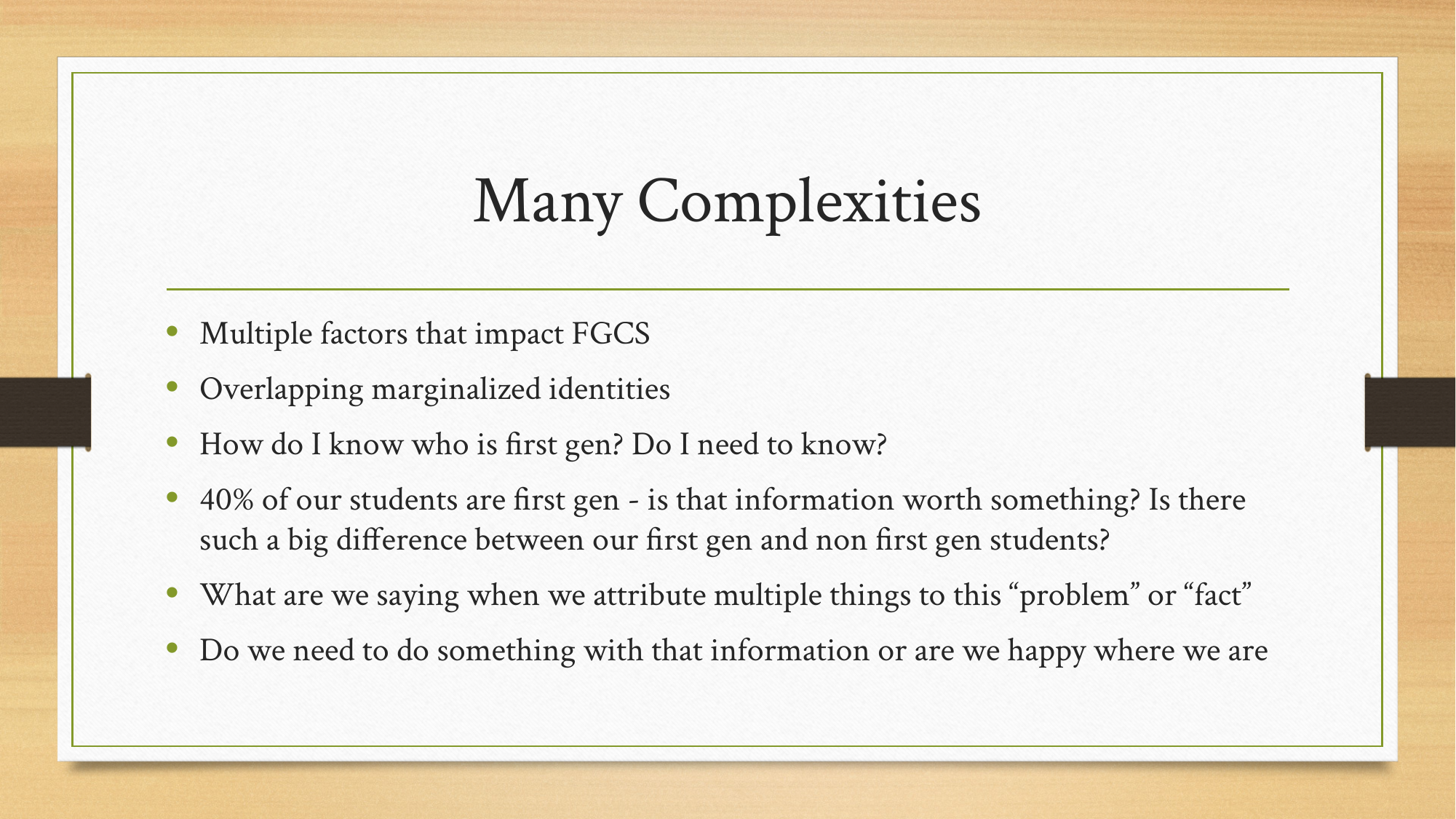

# Many Complexities
Multiple factors that impact FGCS
Overlapping marginalized identities
How do I know who is first gen? Do I need to know?
40% of our students are first gen - is that information worth something? Is there such a big difference between our first gen and non first gen students?
What are we saying when we attribute multiple things to this “problem” or “fact”
Do we need to do something with that information or are we happy where we are